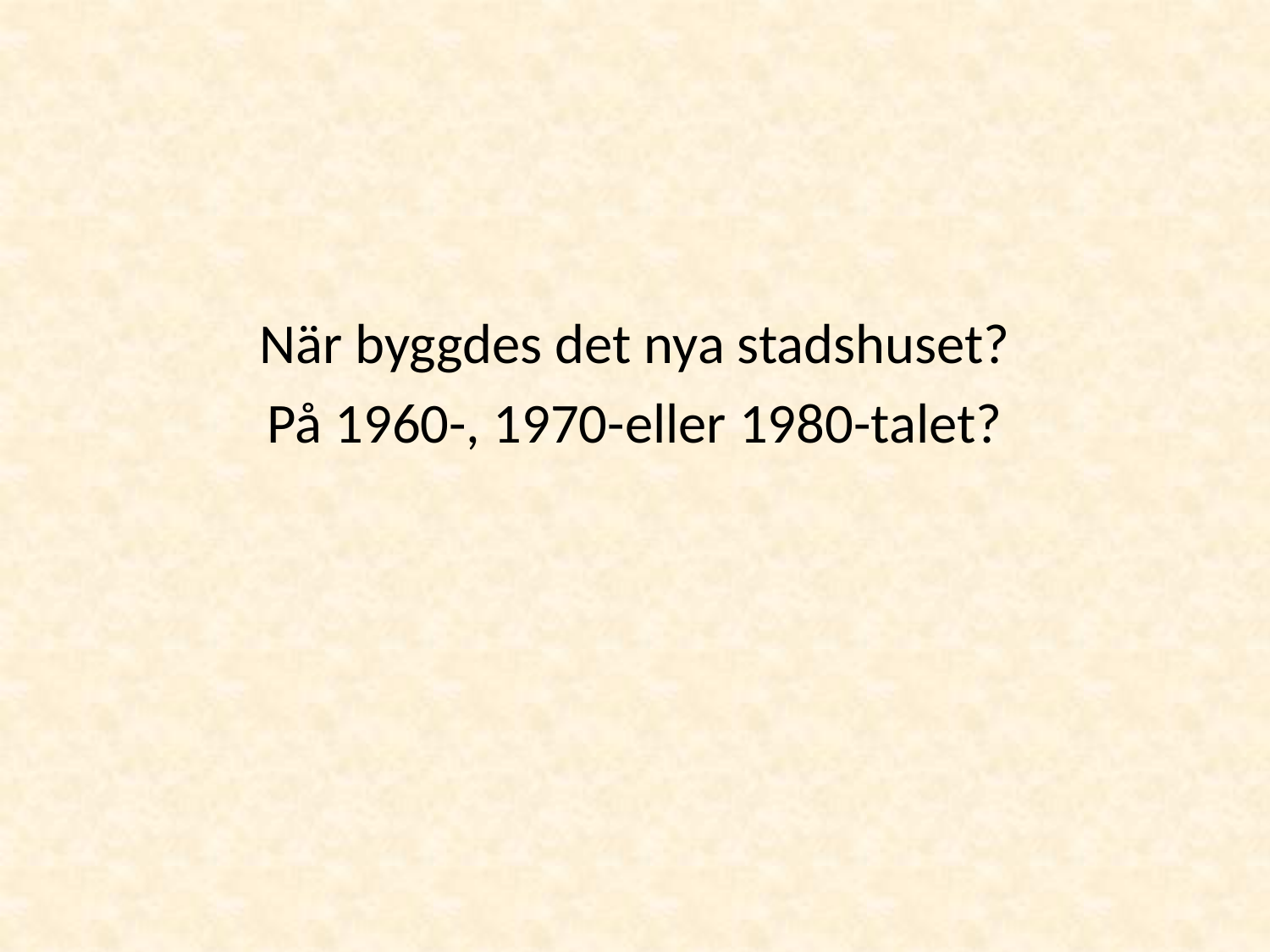

#

När byggdes det nya stadshuset?
På 1960-, 1970-eller 1980-talet?